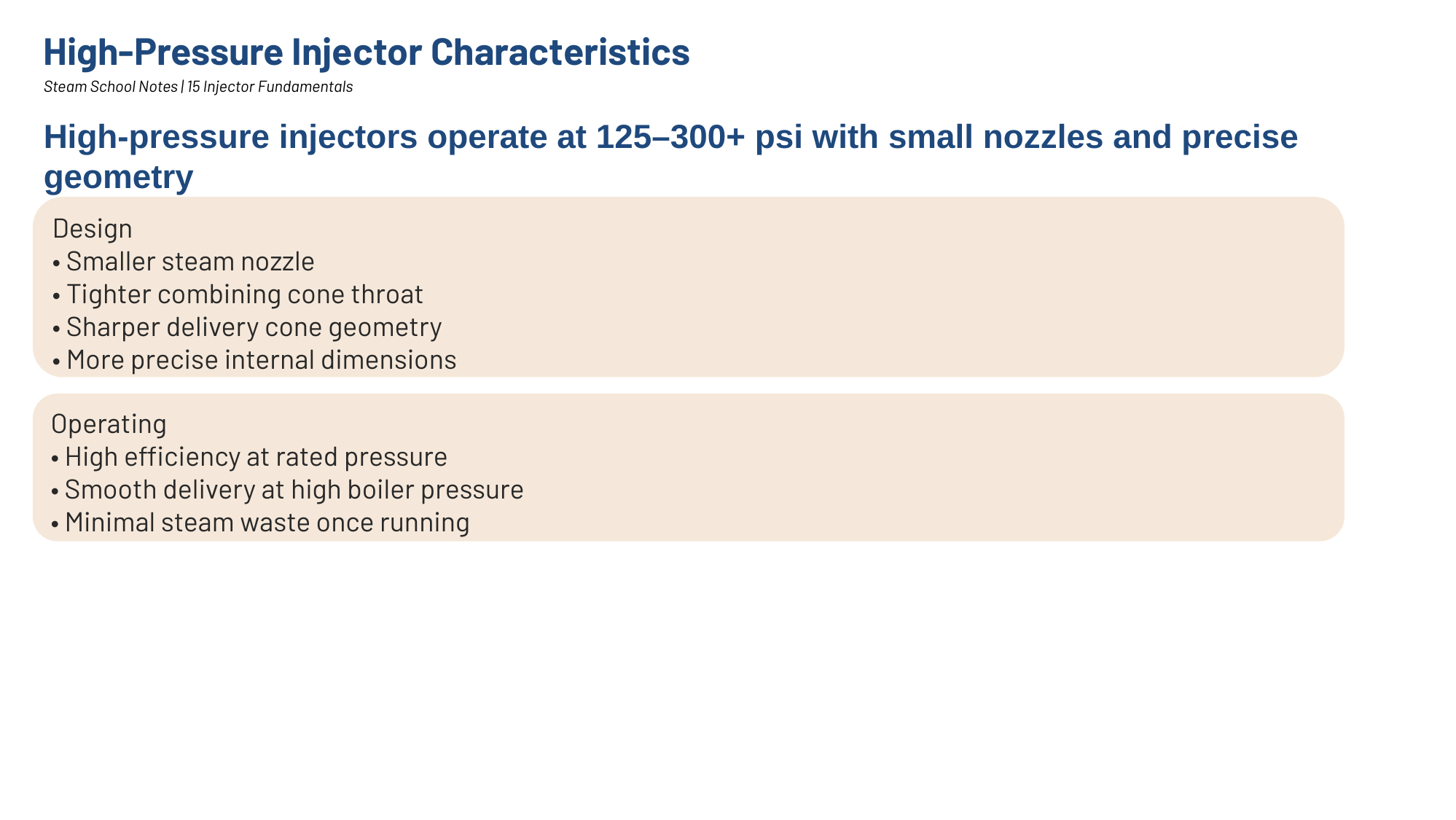

High-Pressure Injector Characteristics
Steam School Notes | 15 Injector Fundamentals
High-pressure injectors operate at 125–300+ psi with small nozzles and precise geometry
Design
• Smaller steam nozzle
• Tighter combining cone throat
• Sharper delivery cone geometry
• More precise internal dimensions

Operating
• High efficiency at rated pressure
• Smooth delivery at high boiler pressure
• Minimal steam waste once running